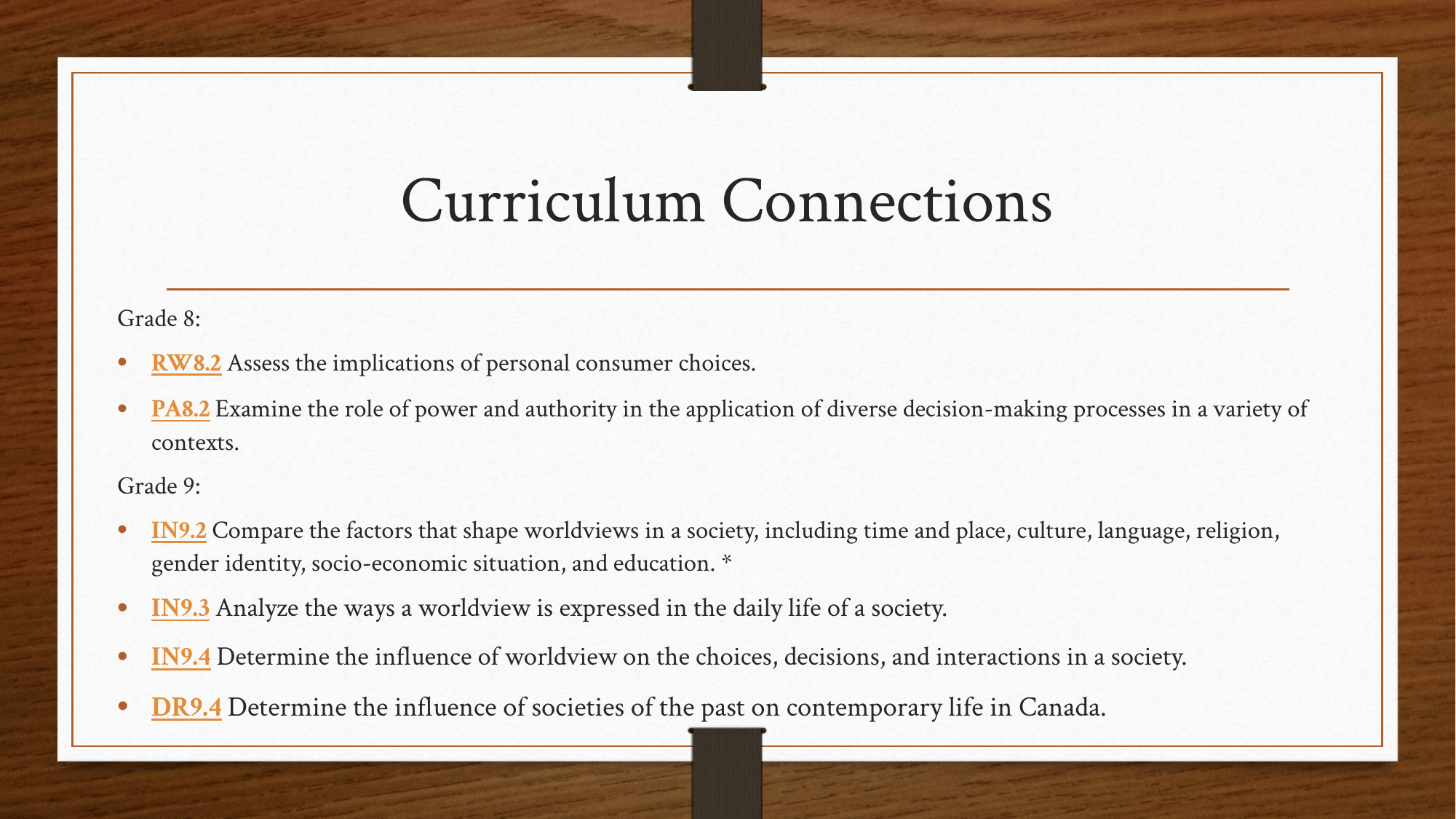

# Curriculum Connections
Grade 8:
RW8.2 Assess the implications of personal consumer choices.
PA8.2 Examine the role of power and authority in the application of diverse decision-making processes in a variety of contexts.
Grade 9:
IN9.2 Compare the factors that shape worldviews in a society, including time and place, culture, language, religion, gender identity, socio-economic situation, and education. *
IN9.3 Analyze the ways a worldview is expressed in the daily life of a society.
IN9.4 Determine the influence of worldview on the choices, decisions, and interactions in a society.
DR9.4 Determine the influence of societies of the past on contemporary life in Canada.